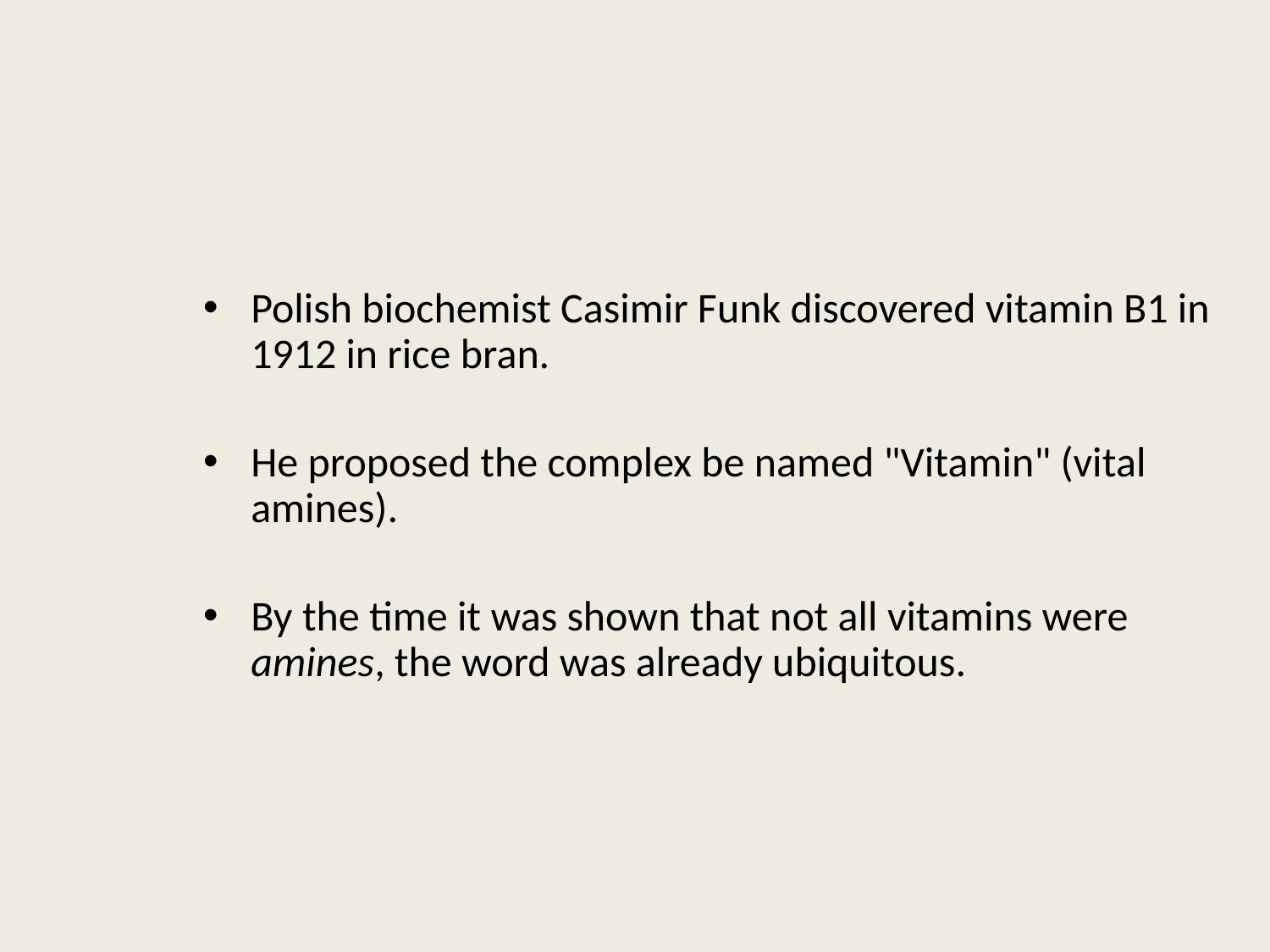

Polish biochemist Casimir Funk discovered vitamin B1 in 1912 in rice bran.

He proposed the complex be named "Vitamin" (vital amines).

By the time it was shown that not all vitamins were amines, the word was already ubiquitous.